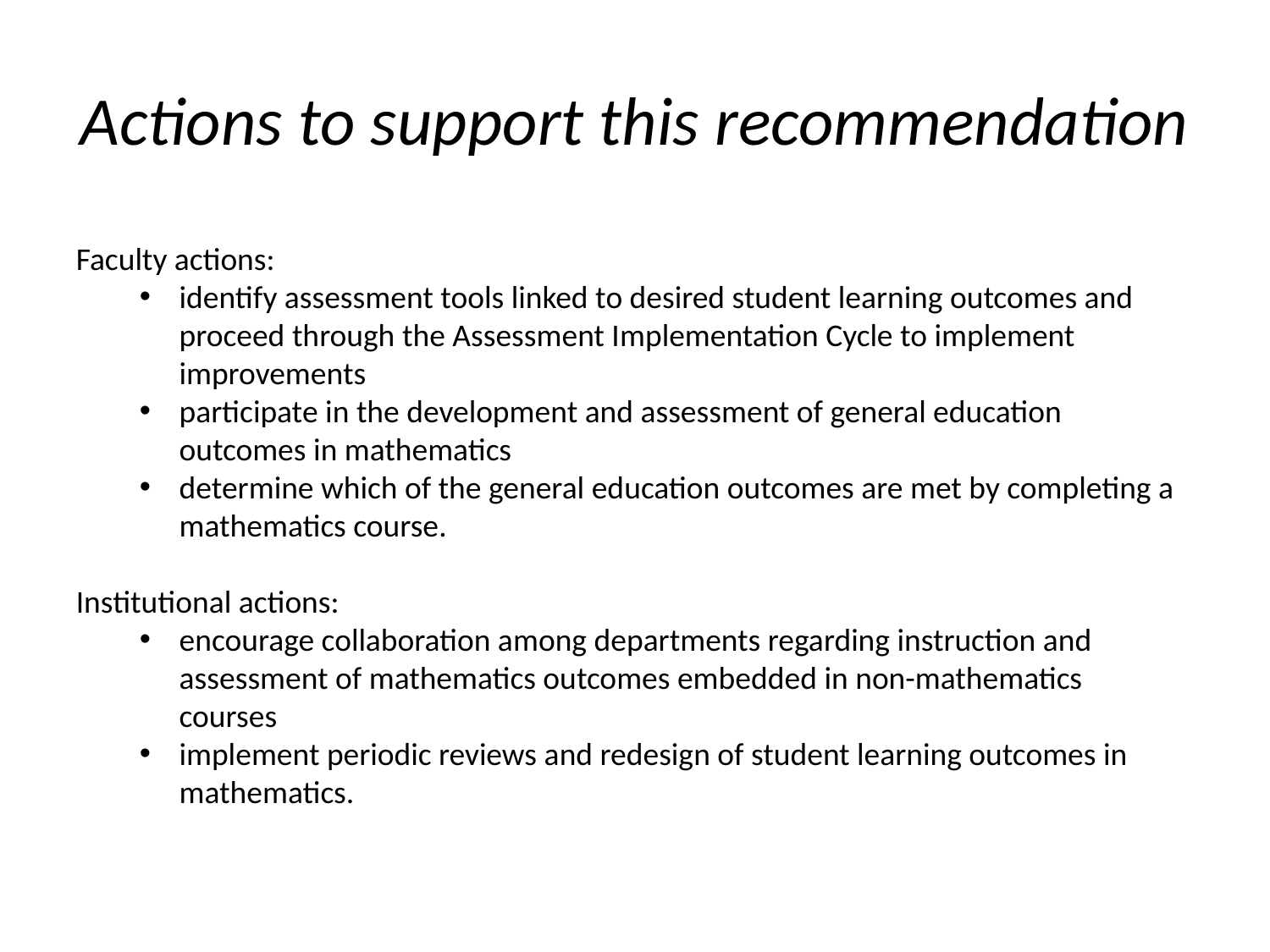

# Actions to support this recommendation
Faculty actions:
identify assessment tools linked to desired student learning outcomes and proceed through the Assessment Implementation Cycle to implement improvements
participate in the development and assessment of general education outcomes in mathematics
determine which of the general education outcomes are met by completing a mathematics course.
Institutional actions:
encourage collaboration among departments regarding instruction and assessment of mathematics outcomes embedded in non-mathematics courses
implement periodic reviews and redesign of student learning outcomes in mathematics.